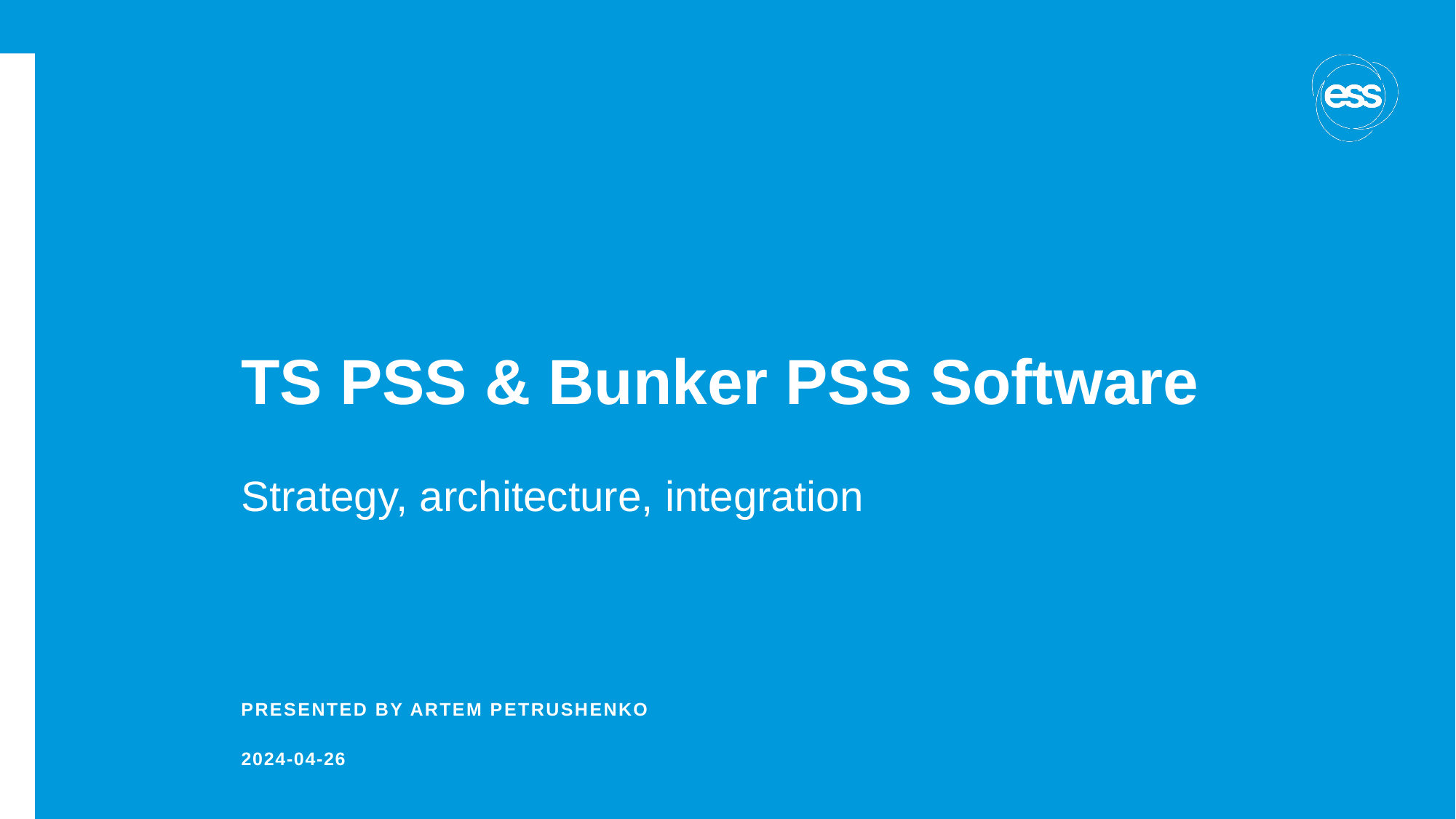

# TS PSS & Bunker PSS Software
Strategy, architecture, integration
PRESENTED BY Artem Petrushenko
2024-04-26